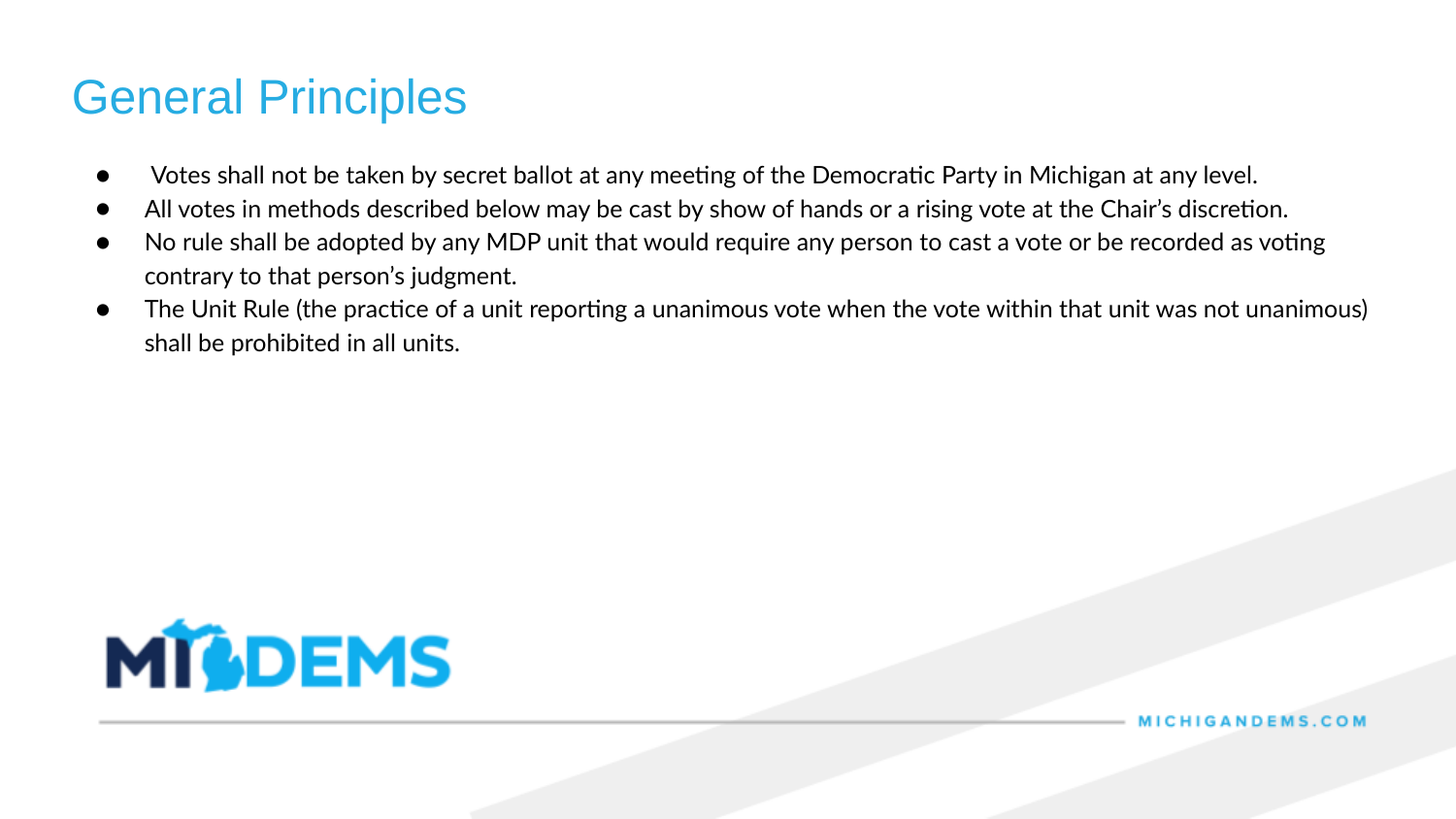

General Principles

 Votes shall not be taken by secret ballot at any meeting of the Democratic Party in Michigan at any level.
All votes in methods described below may be cast by show of hands or a rising vote at the Chair’s discretion.
No rule shall be adopted by any MDP unit that would require any person to cast a vote or be recorded as voting contrary to that person’s judgment.
The Unit Rule (the practice of a unit reporting a unanimous vote when the vote within that unit was not unanimous) shall be prohibited in all units.